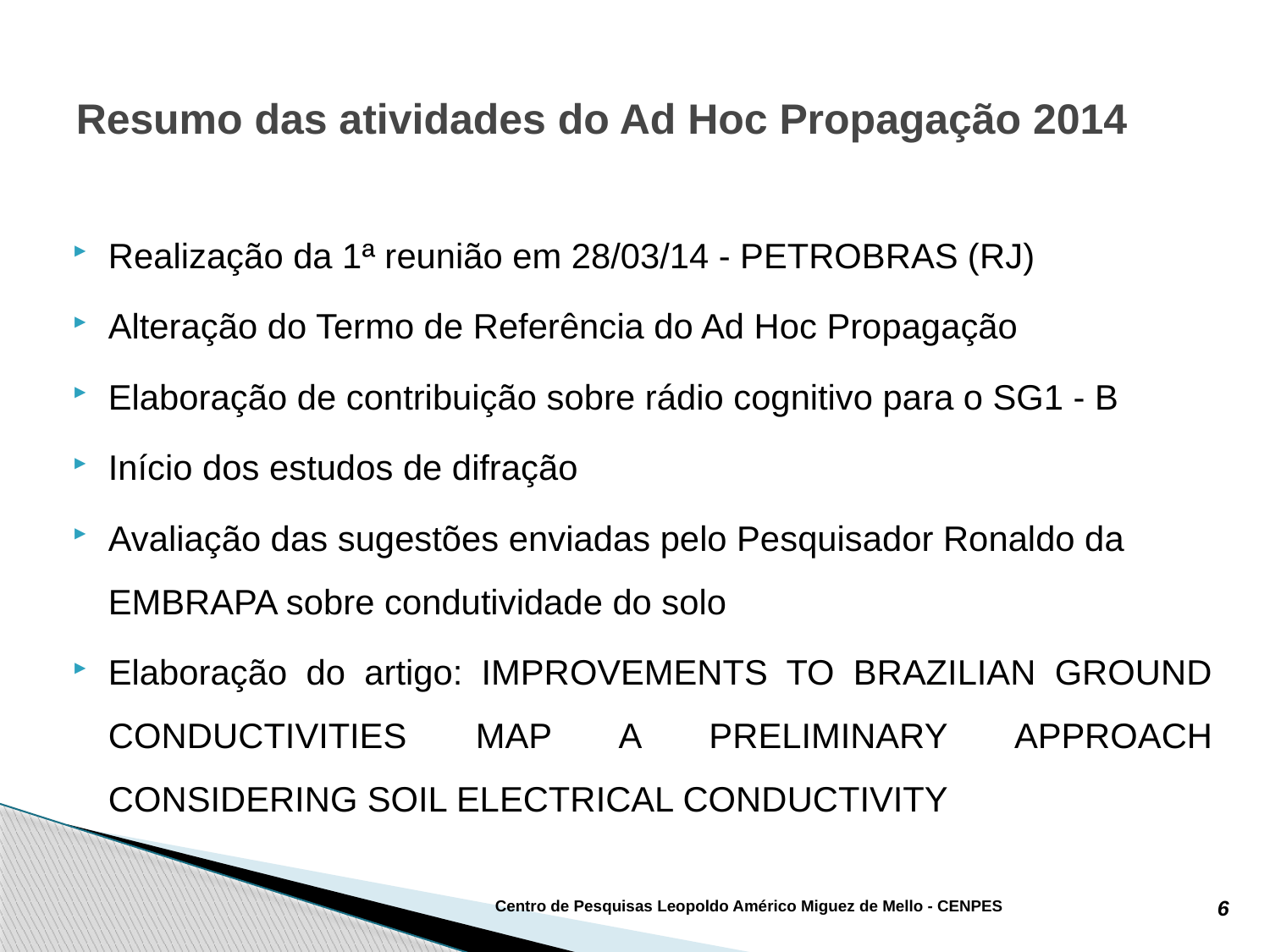

# Resumo das atividades do Ad Hoc Propagação 2014
Realização da 1ª reunião em 28/03/14 - PETROBRAS (RJ)
Alteração do Termo de Referência do Ad Hoc Propagação
Elaboração de contribuição sobre rádio cognitivo para o SG1 - B
Início dos estudos de difração
Avaliação das sugestões enviadas pelo Pesquisador Ronaldo da EMBRAPA sobre condutividade do solo
Elaboração do artigo: IMPROVEMENTS TO BRAZILIAN GROUND CONDUCTIVITIES MAP A PRELIMINARY APPROACH CONSIDERING SOIL ELECTRICAL CONDUCTIVITY

6
Centro de Pesquisas Leopoldo Américo Miguez de Mello - CENPES